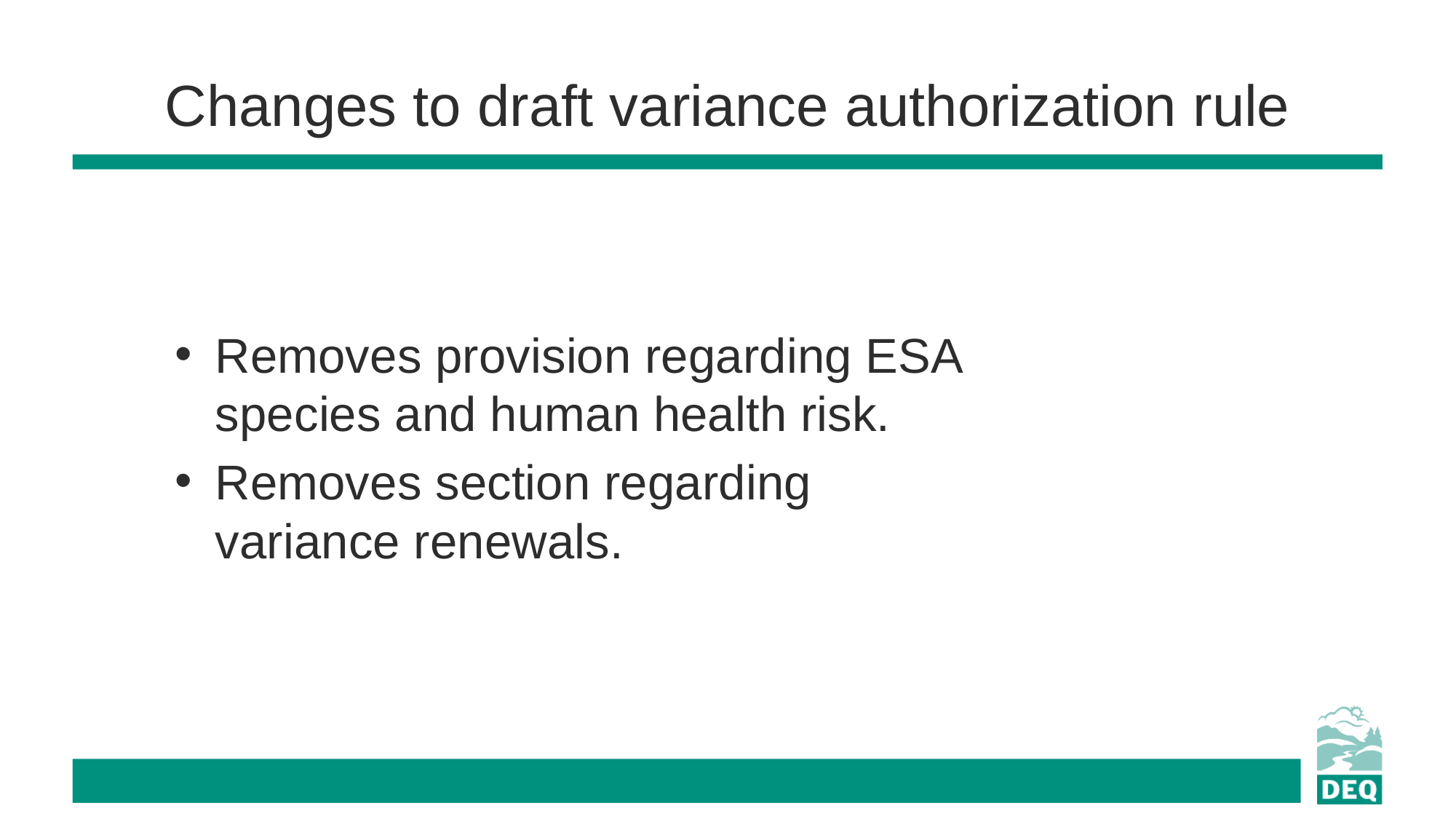

# Changes to draft variance authorization rule
Removes provision regarding ESA species and human health risk.
Removes section regarding variance renewals.